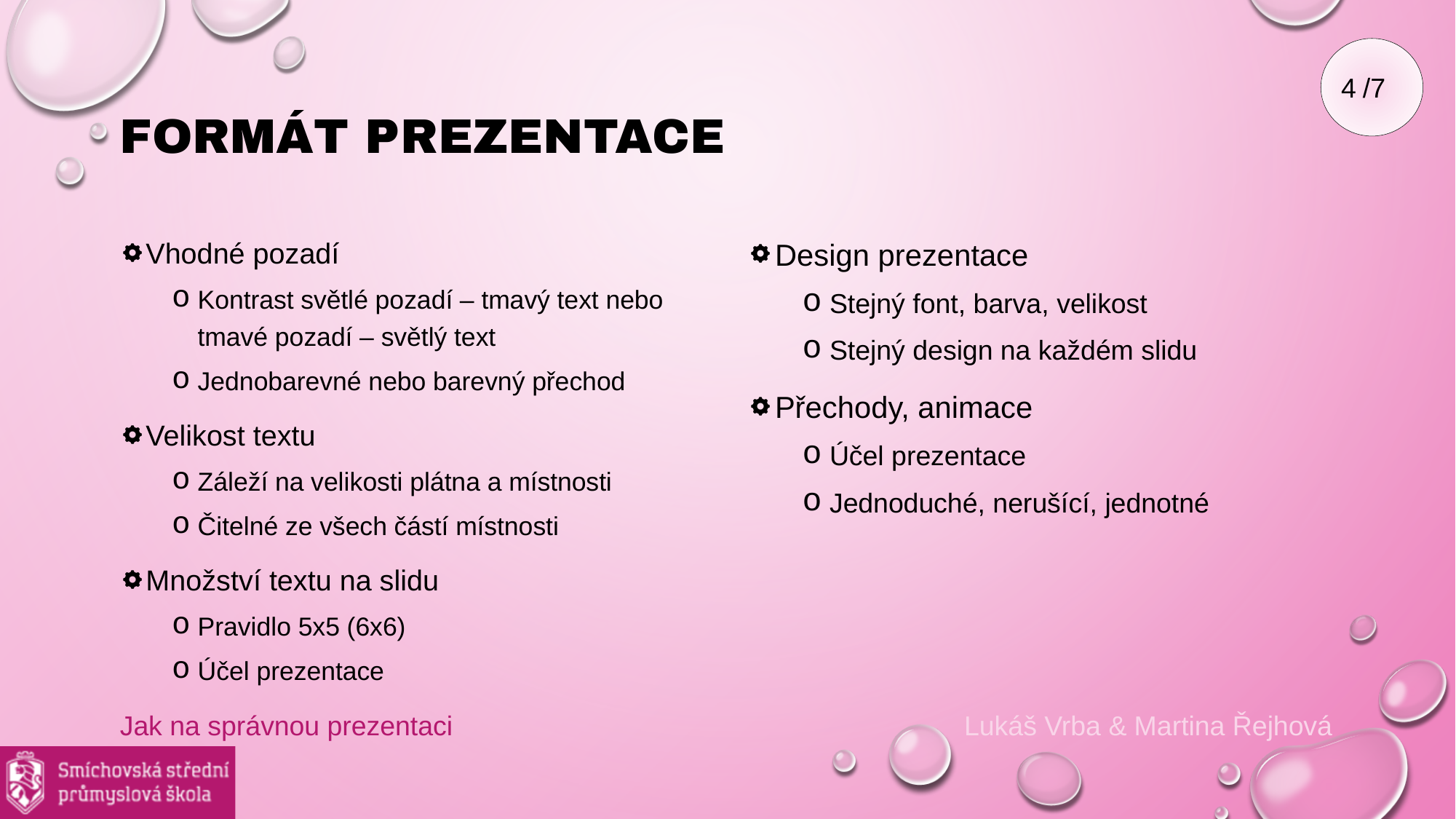

# Formát prezentace
Vhodné pozadí
Kontrast světlé pozadí – tmavý text nebo tmavé pozadí – světlý text
Jednobarevné nebo barevný přechod
Velikost textu
Záleží na velikosti plátna a místnosti
Čitelné ze všech částí místnosti
Množství textu na slidu
Pravidlo 5x5 (6x6)
Účel prezentace
Design prezentace
Stejný font, barva, velikost
Stejný design na každém slidu
Přechody, animace
Účel prezentace
Jednoduché, nerušící, jednotné
Jak na správnou prezentaci